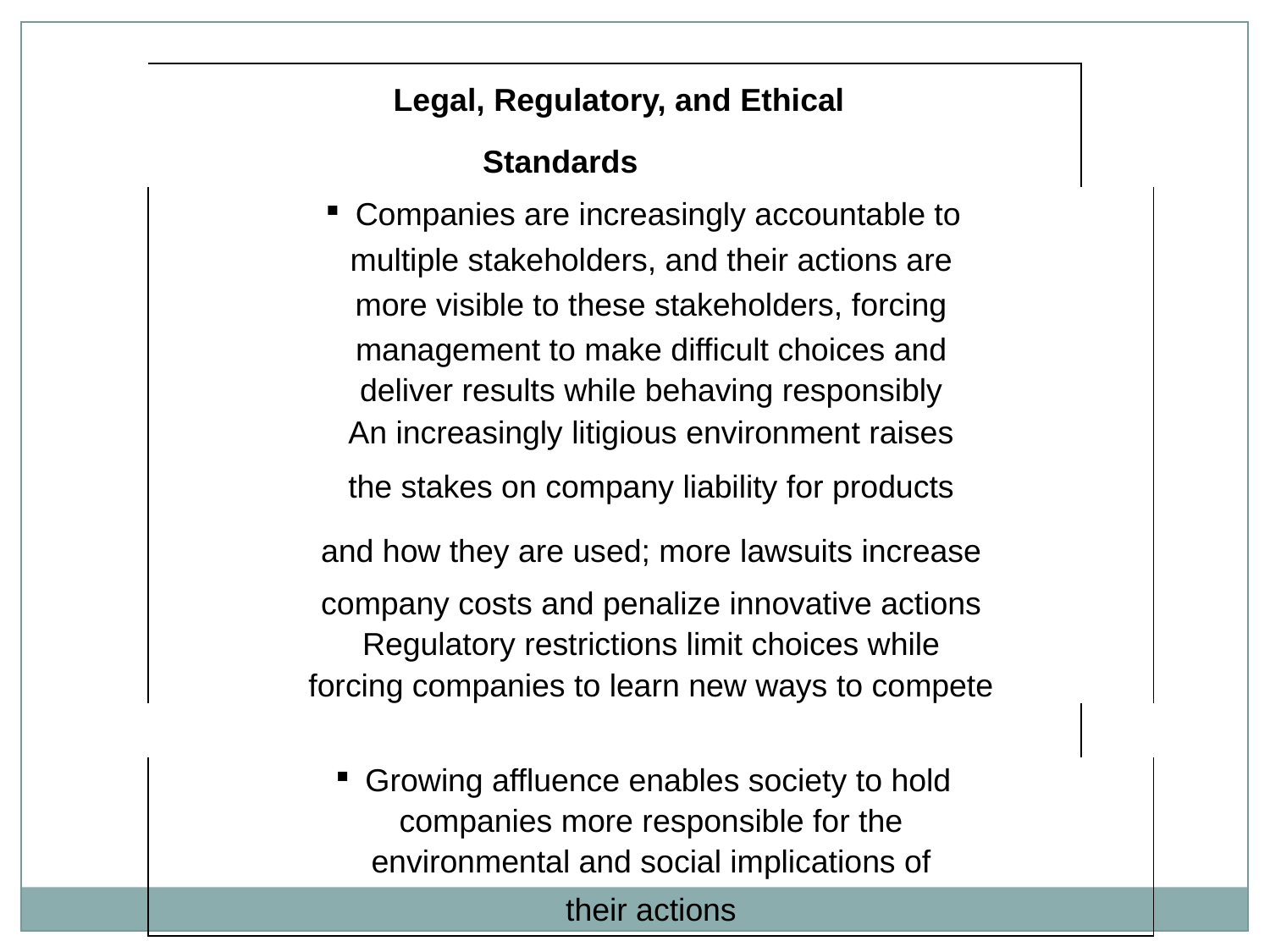

| Legal, Regulatory, and Ethical |  |
| --- | --- |
| Standards |  |
| Companies are increasingly accountable to |  |
| multiple stakeholders, and their actions are |  |
| more visible to these stakeholders, forcing |  |
| management to make difficult choices and |  |
| deliver results while behaving responsibly |  |
| An increasingly litigious environment raises |  |
| the stakes on company liability for products |  |
| and how they are used; more lawsuits increase |  |
| company costs and penalize innovative actions |  |
| Regulatory restrictions limit choices while |  |
| forcing companies to learn new ways to compete |  |
|  |  |
| Growing affluence enables society to hold |  |
| companies more responsible for the |  |
| environmental and social implications of |  |
| their actions |  |